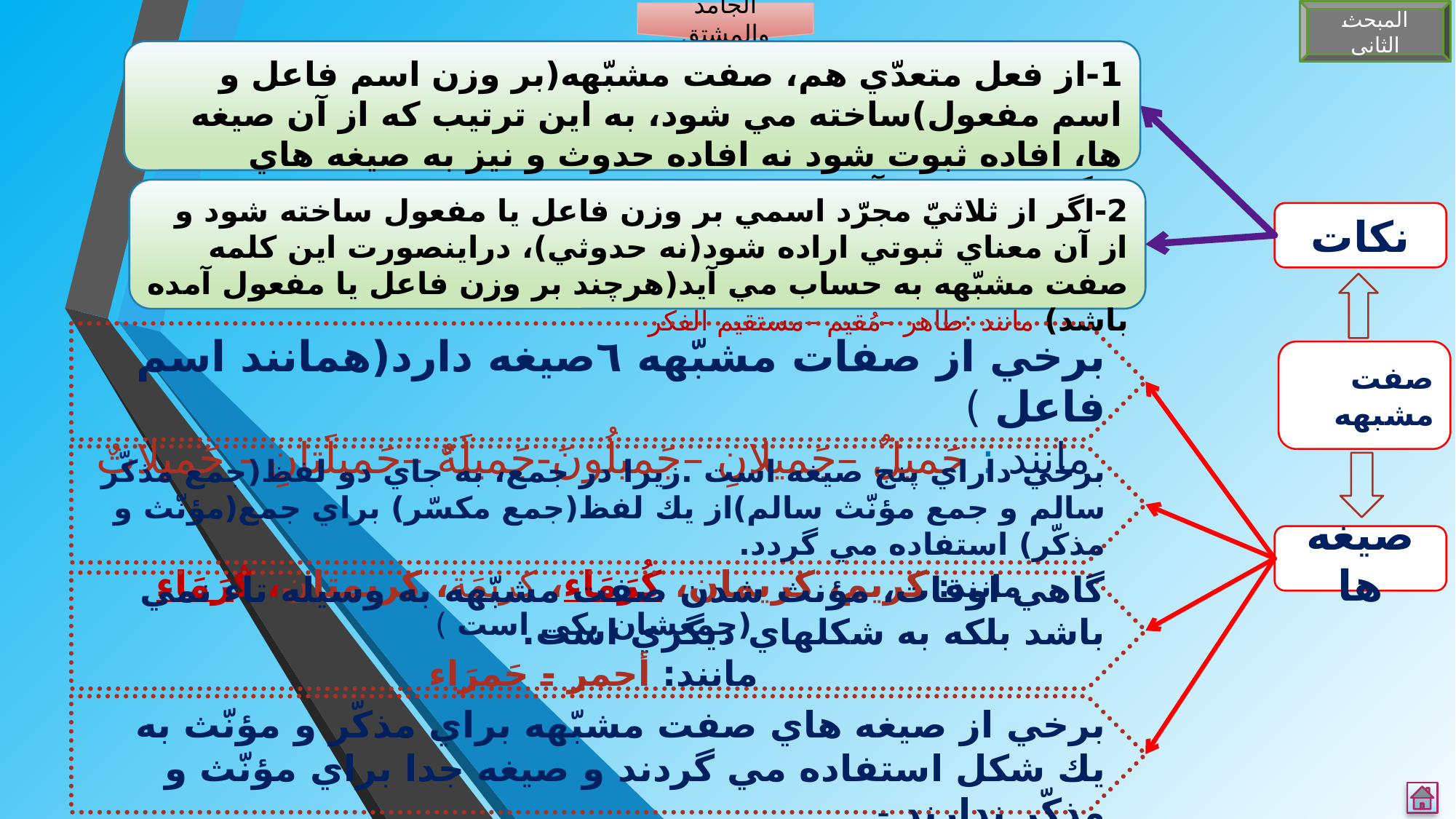

المبحث الثانی
الجامد والمشتق
1-از فعل متعدّي هم، صفت مشبّهه(بر وزن اسم فاعل و اسم مفعول)ساخته مي شود، به اين ترتيب كه از آن صيغه ها، افاده ثبوت شود نه افاده حدوث و نيز به صيغه هاي ديگري هم مي آيد كه سماعيّ است مانند رحیم-علیم
2-اگر از ثلاثيّ مجرّد اسمي بر وزن فاعل يا مفعول ساخته شود و از آن معناي ثبوتي اراده شود(نه حدوثي)، دراينصورت اين كلمه صفت مشبّهه به حساب مي آيد(هرچند بر وزن فاعل يا مفعول آمده باشد) مانند :طاهر –مُقیم –مستقیم الفکر
نکات

برخي از صفات مشبّهه ٦صيغه دارد(همانند اسم فاعل )
مانند : جَمیلٌ –جَمیلانِ –جَمیلُونَ-جَمیلَۀٌ –جَمیلَتانِ - جَمیلاتٌ
صفت مشبهه
برخي داراي پنج صيغه است .زيرا در جمع، به جاي دو لفظ(جمع مذكّر سالم و جمع مؤنّث سالم)از يك لفظ(جمع مكسّر) براي جمع(مؤنّث و مذكّر) استفاده مي گردد.
 مانند: كريم، كريمان، كُرَمَاء، کریمَة، كريمتان، كُرَمَاء (جمعشان يكي است )

صیغه ها
گاهي اوقات، مؤنث شدن صفت مشبّهه به وسيله تاء نمي باشد بلكه به شكلهاي ديگري است.
مانند: أحمر - حَمرَاء
برخي از صيغه هاي صفت مشبّهه براي مذكّر و مؤنّث به يك شكل استفاده مي گردند و صيغه جدا براي مؤنّث و مذكّر ندارند -